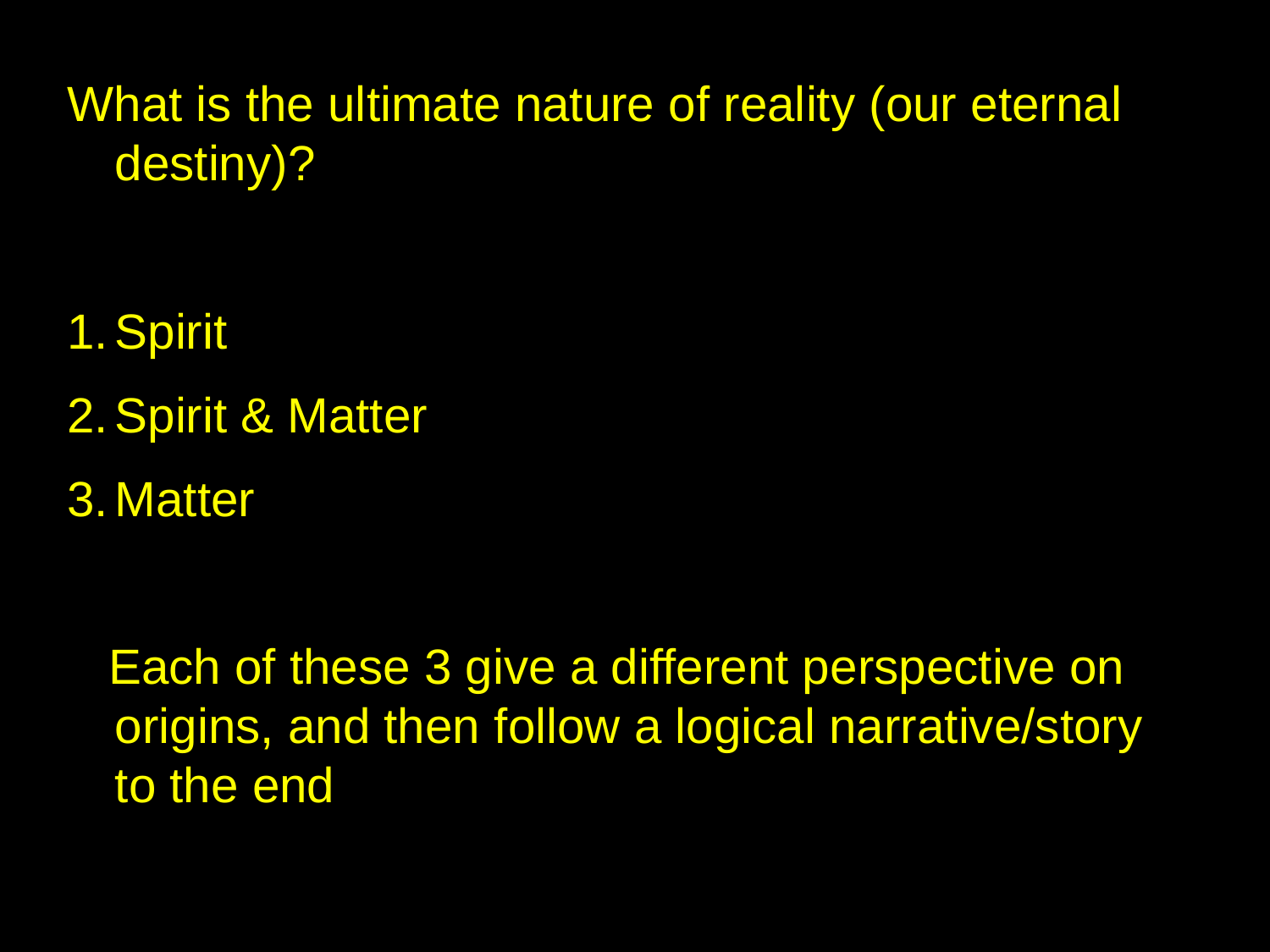

What is the ultimate nature of reality (our eternal destiny)?

Spirit
Spirit & Matter
Matter

   Each of these 3 give a different perspective on origins, and then follow a logical narrative/story to the end